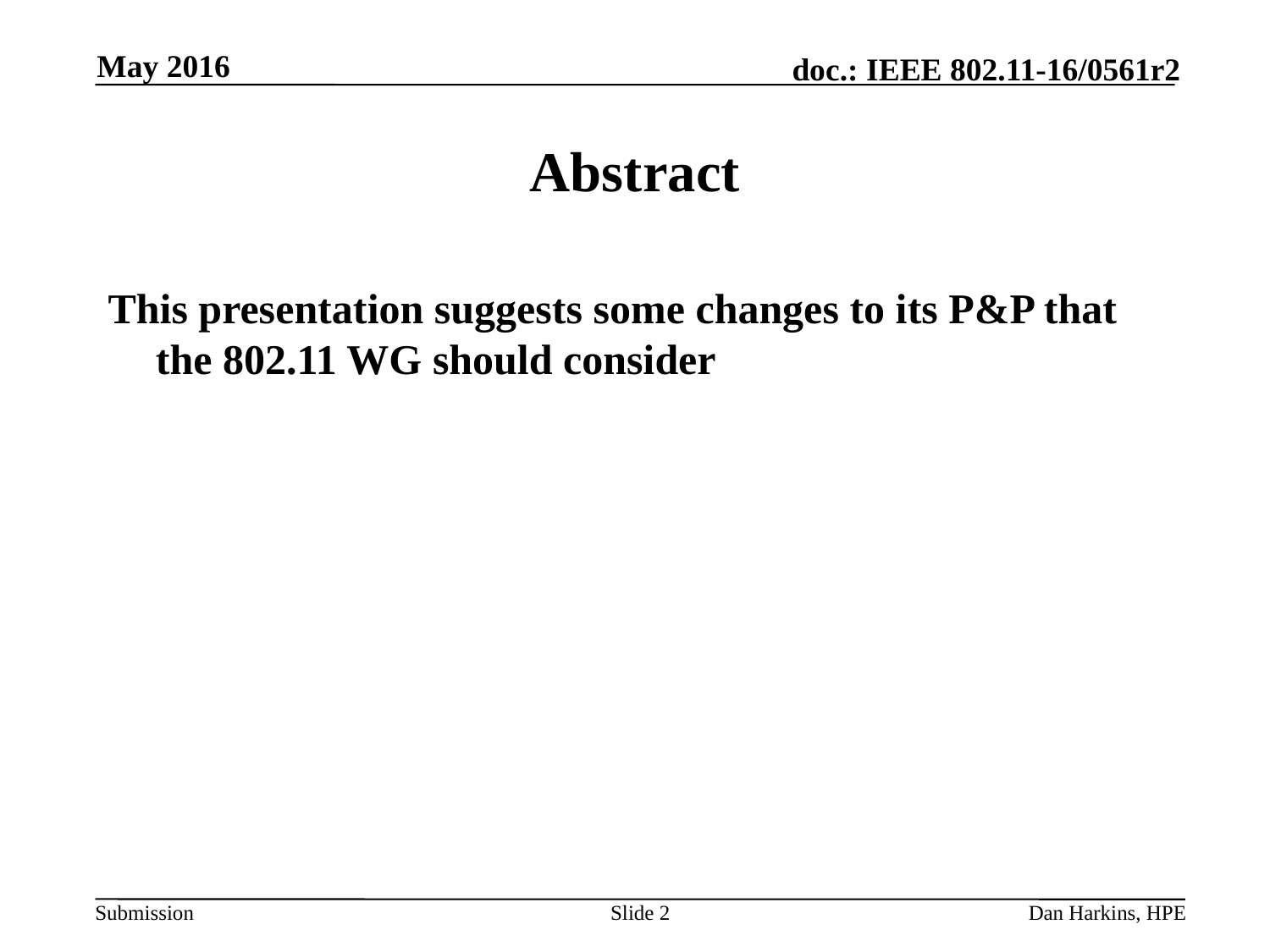

May 2016
# Abstract
This presentation suggests some changes to its P&P that the 802.11 WG should consider
Slide 2
Dan Harkins, HPE